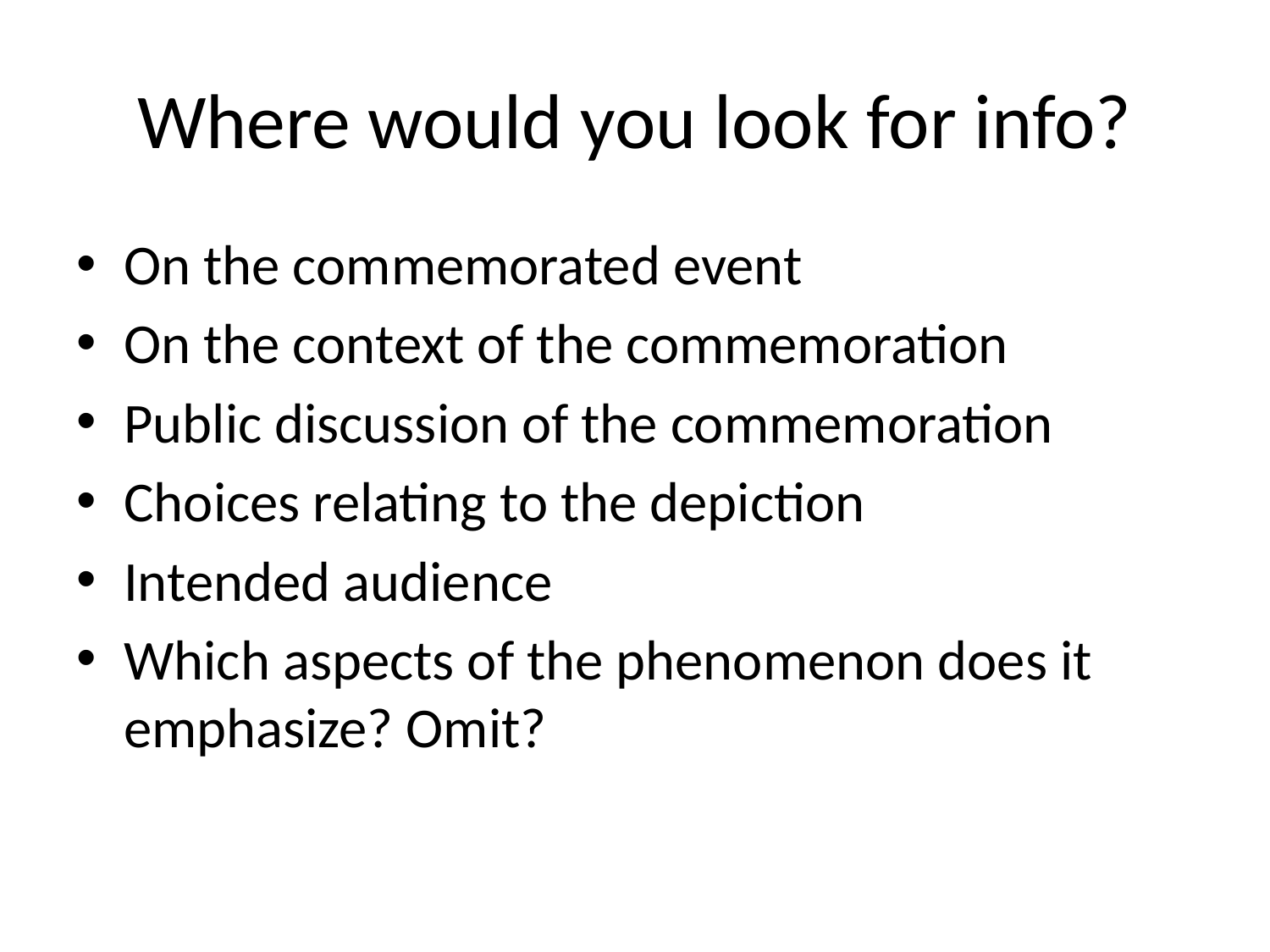

# Where would you look for info?
On the commemorated event
On the context of the commemoration
Public discussion of the commemoration
Choices relating to the depiction
Intended audience
Which aspects of the phenomenon does it emphasize? Omit?